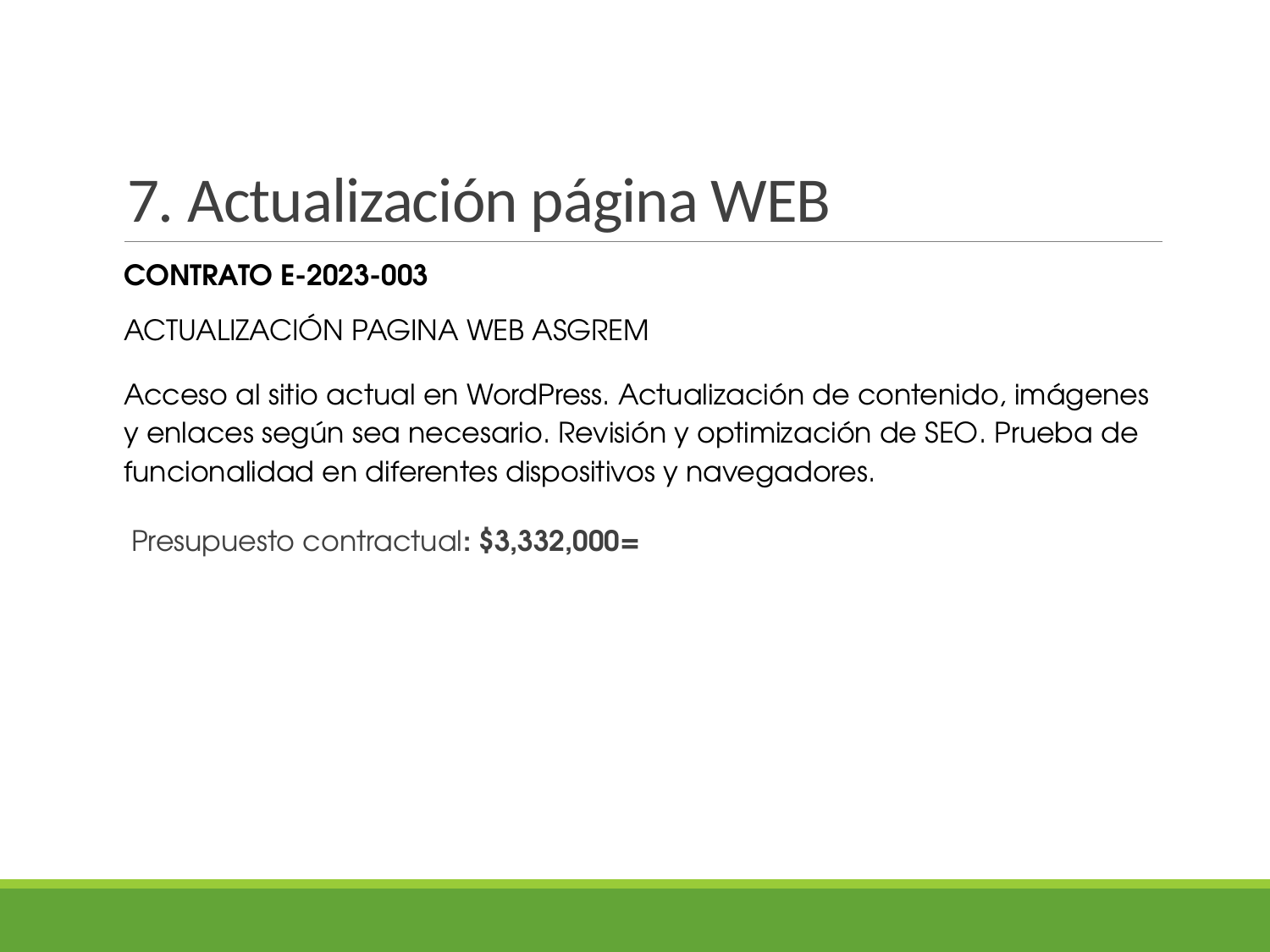

# 7. Actualización página WEB
CONTRATO E-2023-003
ACTUALIZACIÓN PAGINA WEB ASGREM
Acceso al sitio actual en WordPress. Actualización de contenido, imágenes y enlaces según sea necesario. Revisión y optimización de SEO. Prueba de funcionalidad en diferentes dispositivos y navegadores.
 Presupuesto contractual: $3,332,000=